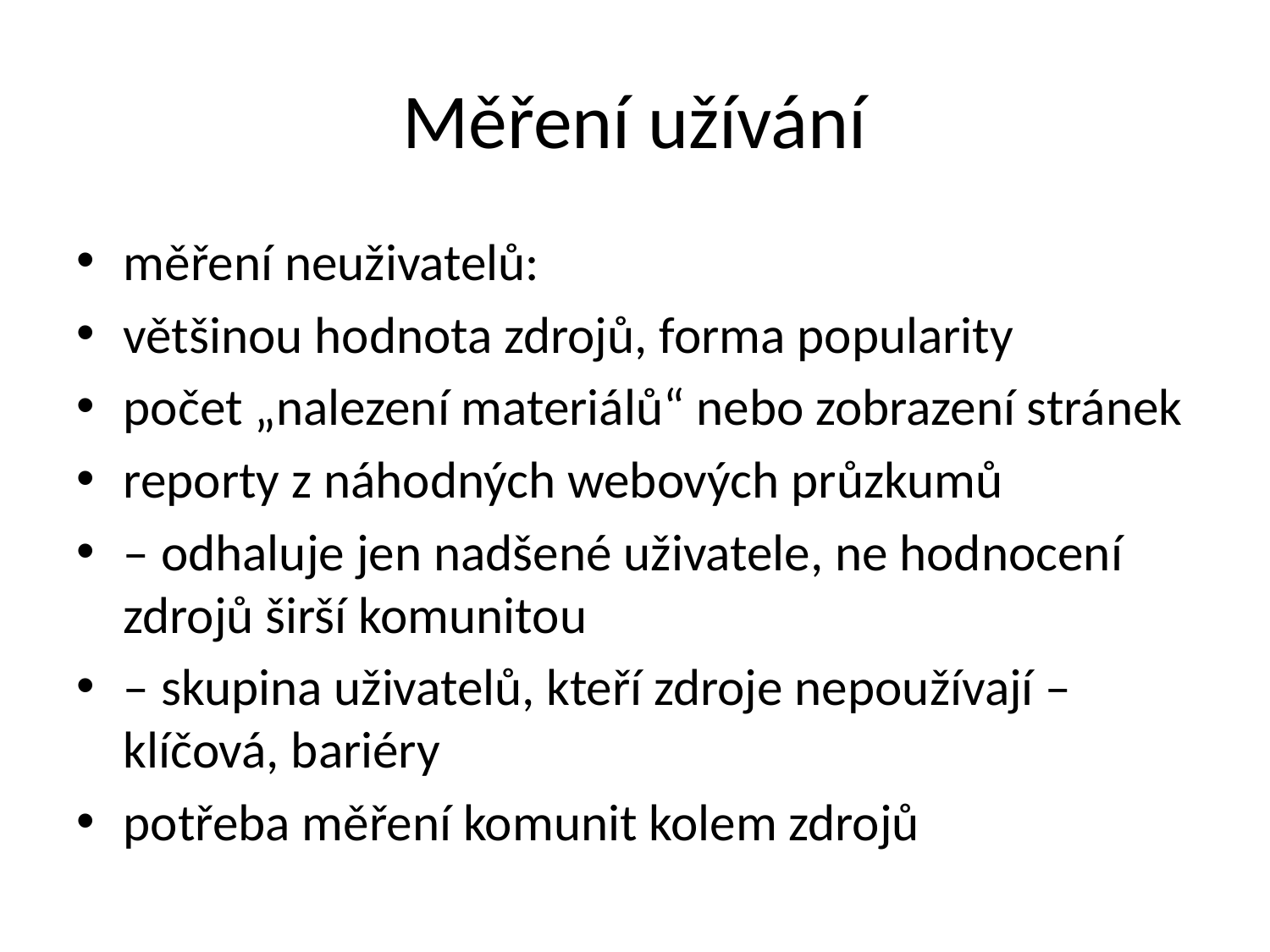

# Měření užívání
měření neuživatelů:
většinou hodnota zdrojů, forma popularity
počet „nalezení materiálů“ nebo zobrazení stránek
reporty z náhodných webových průzkumů
– odhaluje jen nadšené uživatele, ne hodnocení zdrojů širší komunitou
– skupina uživatelů, kteří zdroje nepoužívají – klíčová, bariéry
potřeba měření komunit kolem zdrojů